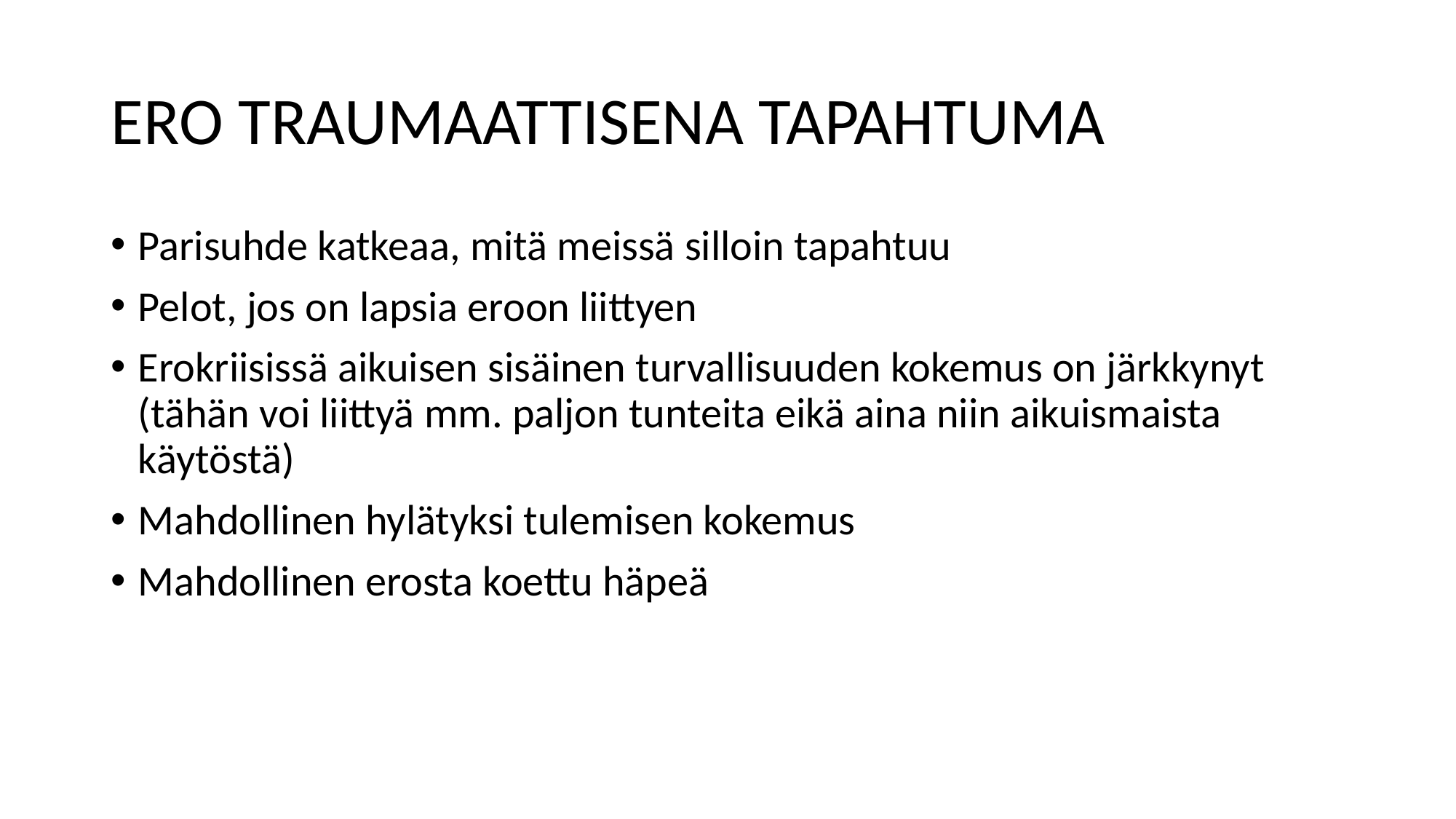

# ERO TRAUMAATTISENA TAPAHTUMA
Parisuhde katkeaa, mitä meissä silloin tapahtuu
Pelot, jos on lapsia eroon liittyen
Erokriisissä aikuisen sisäinen turvallisuuden kokemus on järkkynyt (tähän voi liittyä mm. paljon tunteita eikä aina niin aikuismaista käytöstä)
Mahdollinen hylätyksi tulemisen kokemus
Mahdollinen erosta koettu häpeä